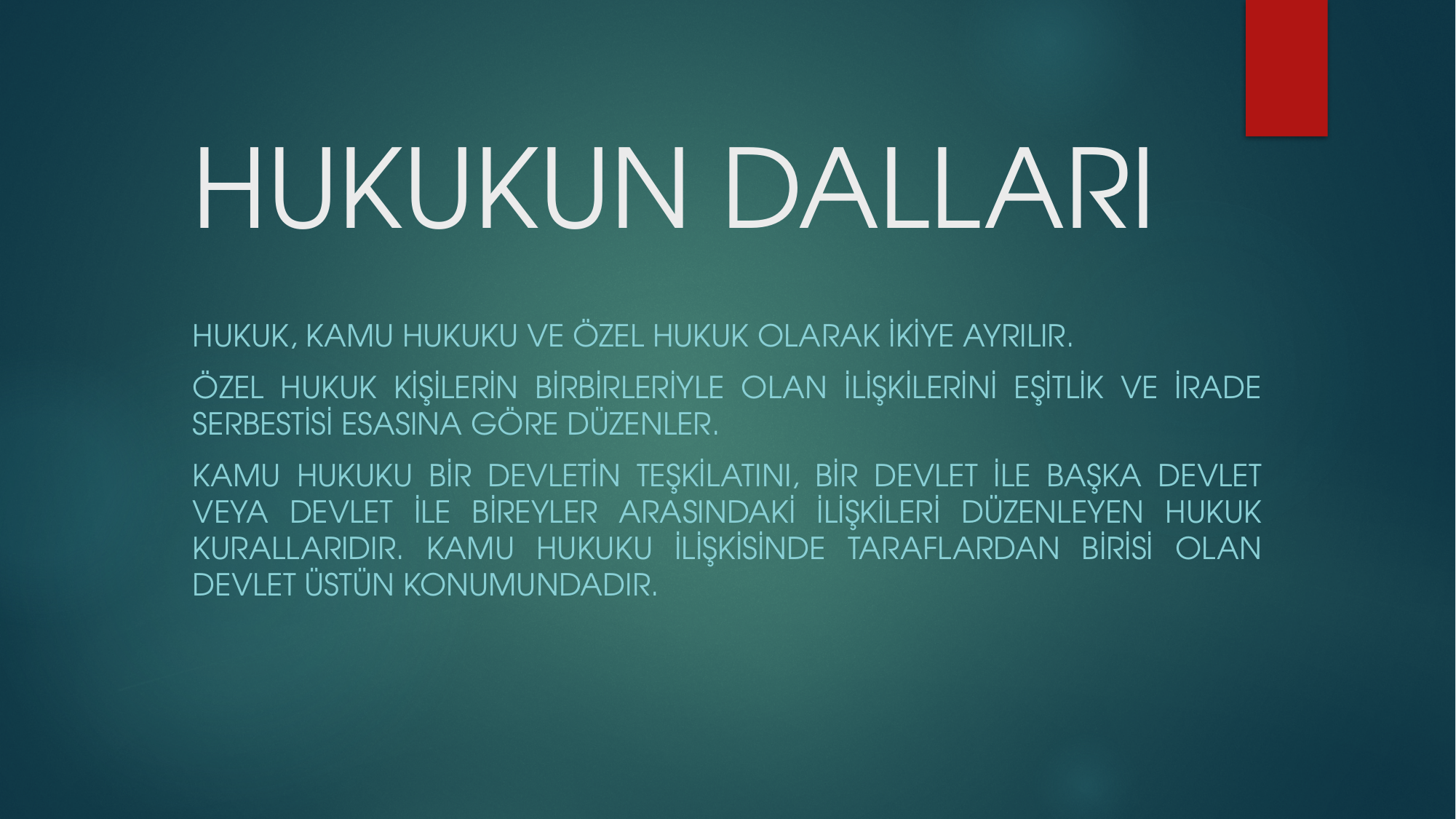

# HUKUKUN DALLARI
Hukuk, kamu hukuku ve özel hukuk olarak ikiye ayrılır.
Özel hukuk kişilerin birbirleriyle olan ilişkilerini eşitlik ve irade serbestisi esasına göre düzenler.
Kamu hukuku bir devletin teşkilatını, bir devlet ile başka devlet veya devlet ile bireyler arasındaki ilişkileri düzenleyen hukuk kurallarıdır. Kamu hukuku ilişkisinde taraflardan birisi olan devlet üstün konumundadır.